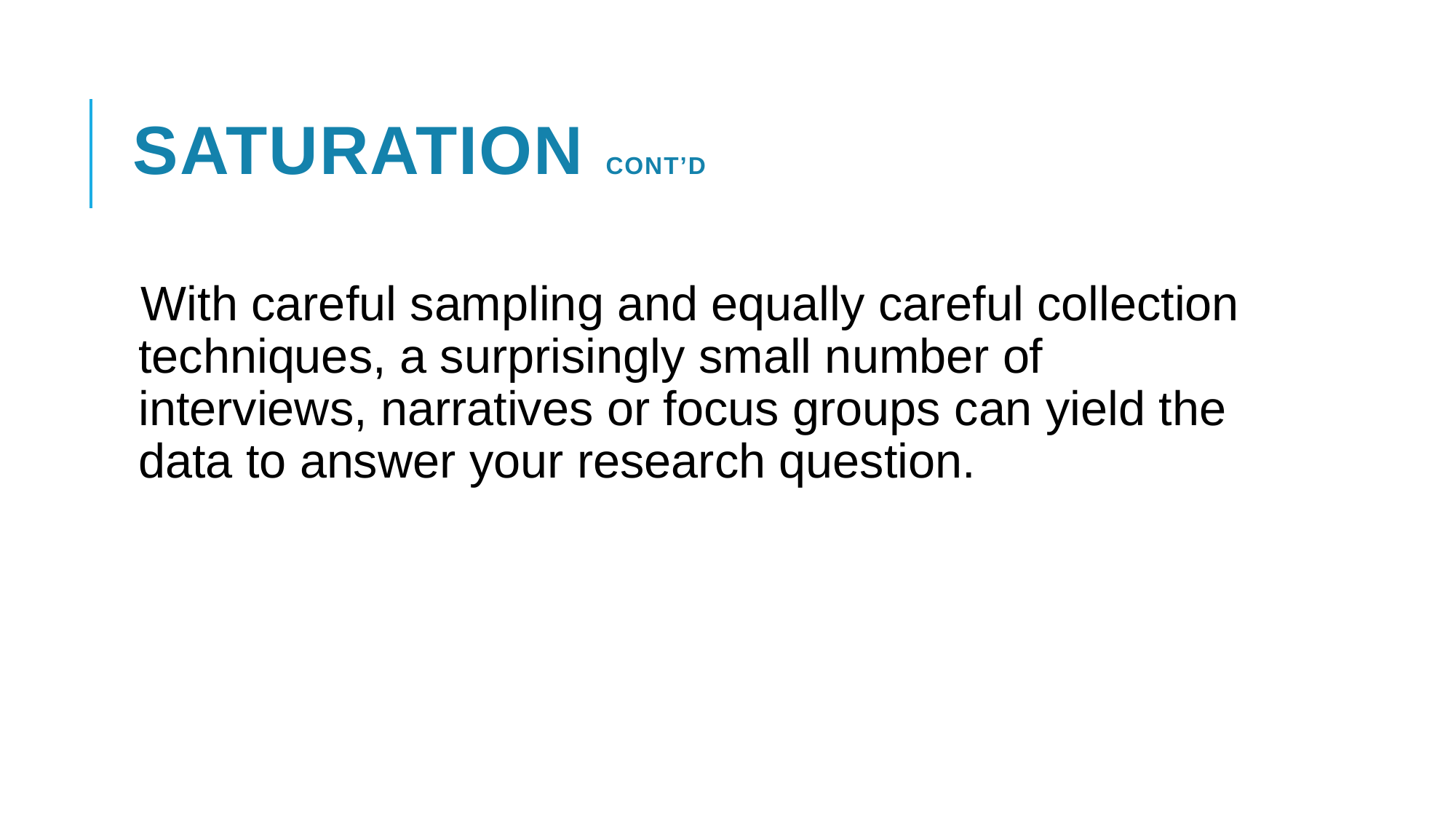

# Saturation cont’d
With careful sampling and equally careful collection techniques, a surprisingly small number of interviews, narratives or focus groups can yield the data to answer your research question.